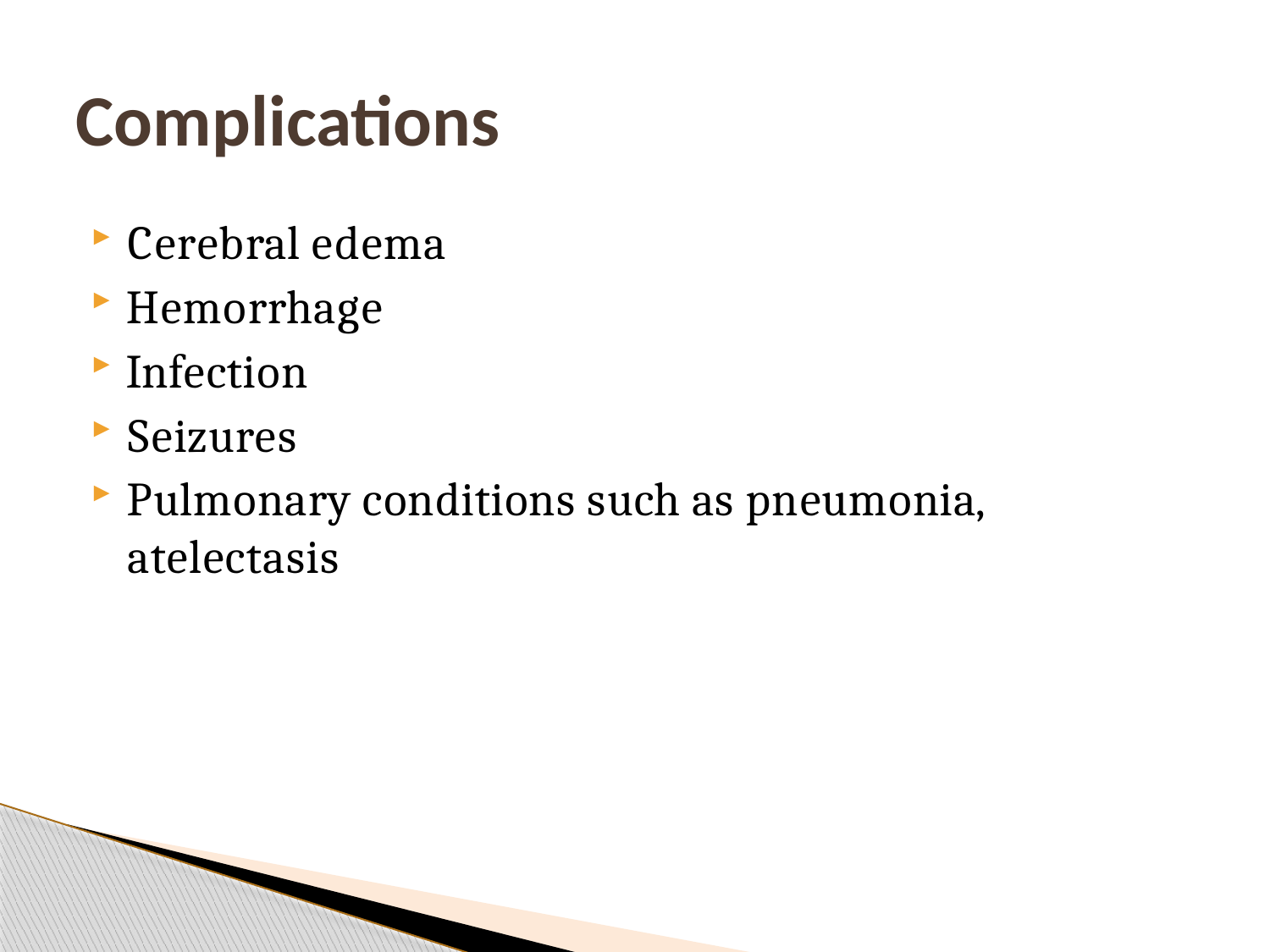

# Complications
Cerebral edema
Hemorrhage
Infection
Seizures
Pulmonary conditions such as pneumonia, atelectasis